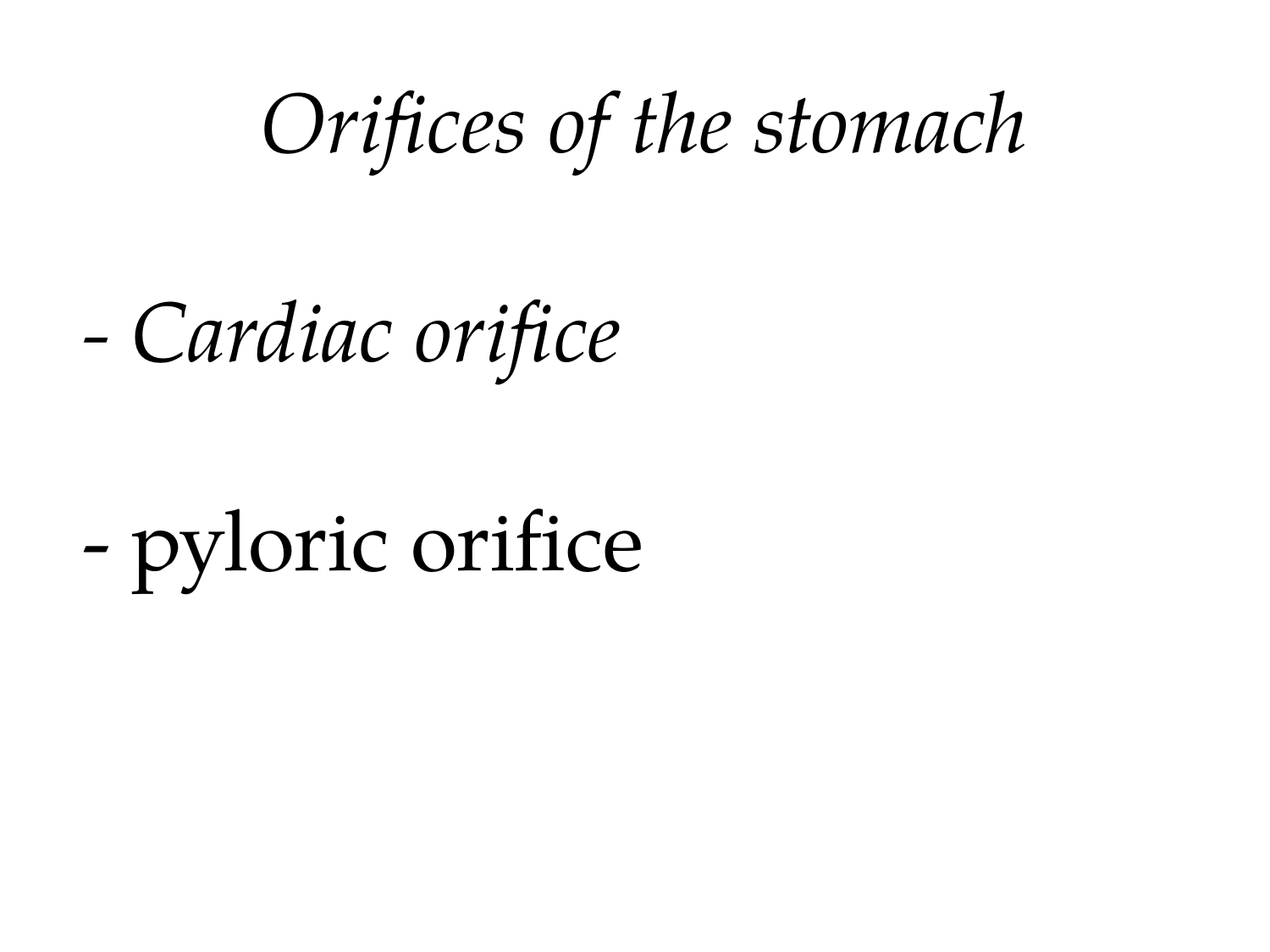

Orifices of the stomach

- Cardiac orifice

- pyloric orifice